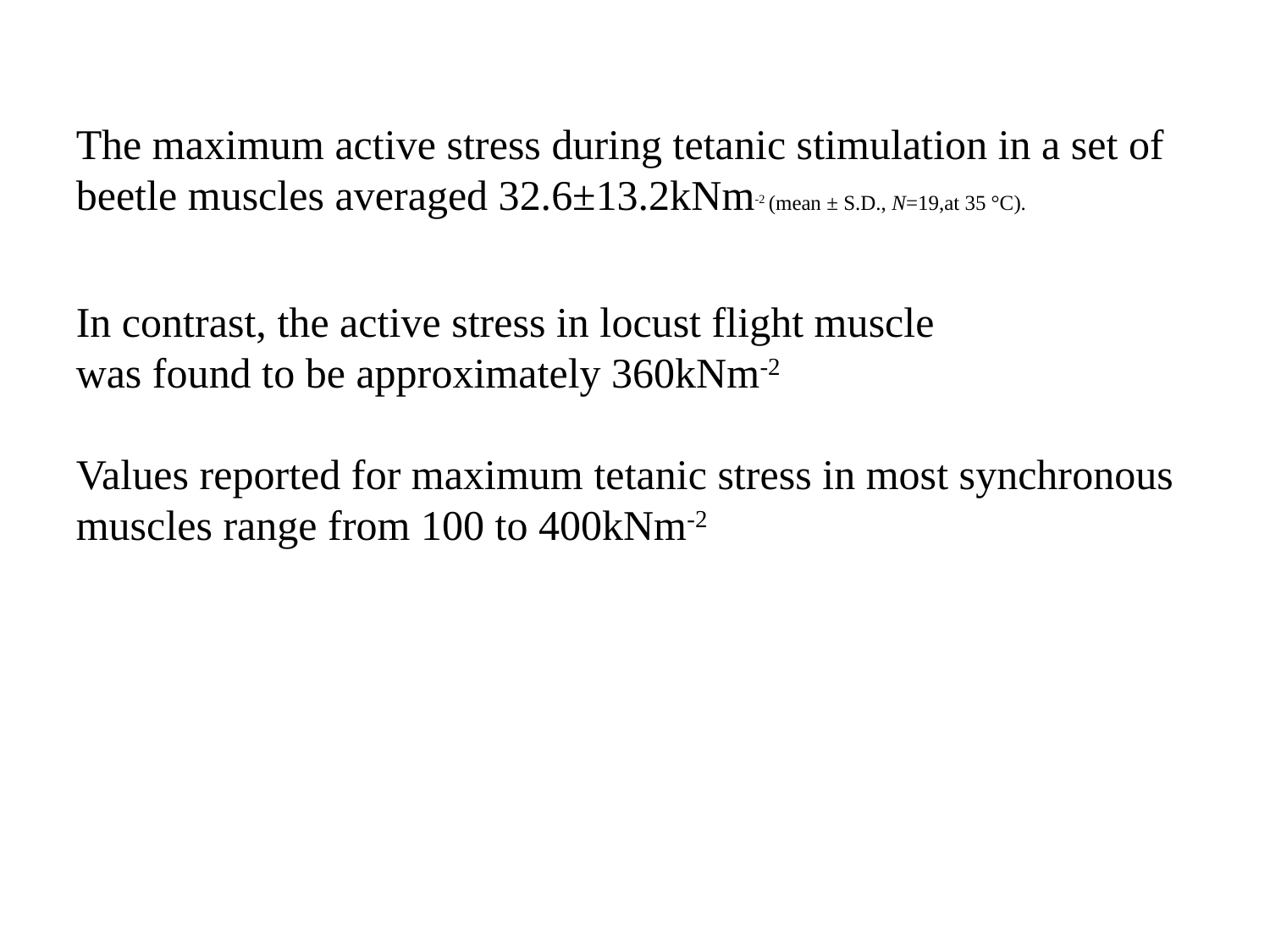

The maximum active stress during tetanic stimulation in a set of beetle muscles averaged 32.6±13.2kNm-2 (mean ± S.D., N=19,at 35 °C).

In contrast, the active stress in locust flight muscle
was found to be approximately 360kNm-2

Values reported for maximum tetanic stress in most synchronous muscles range from 100 to 400kNm-2